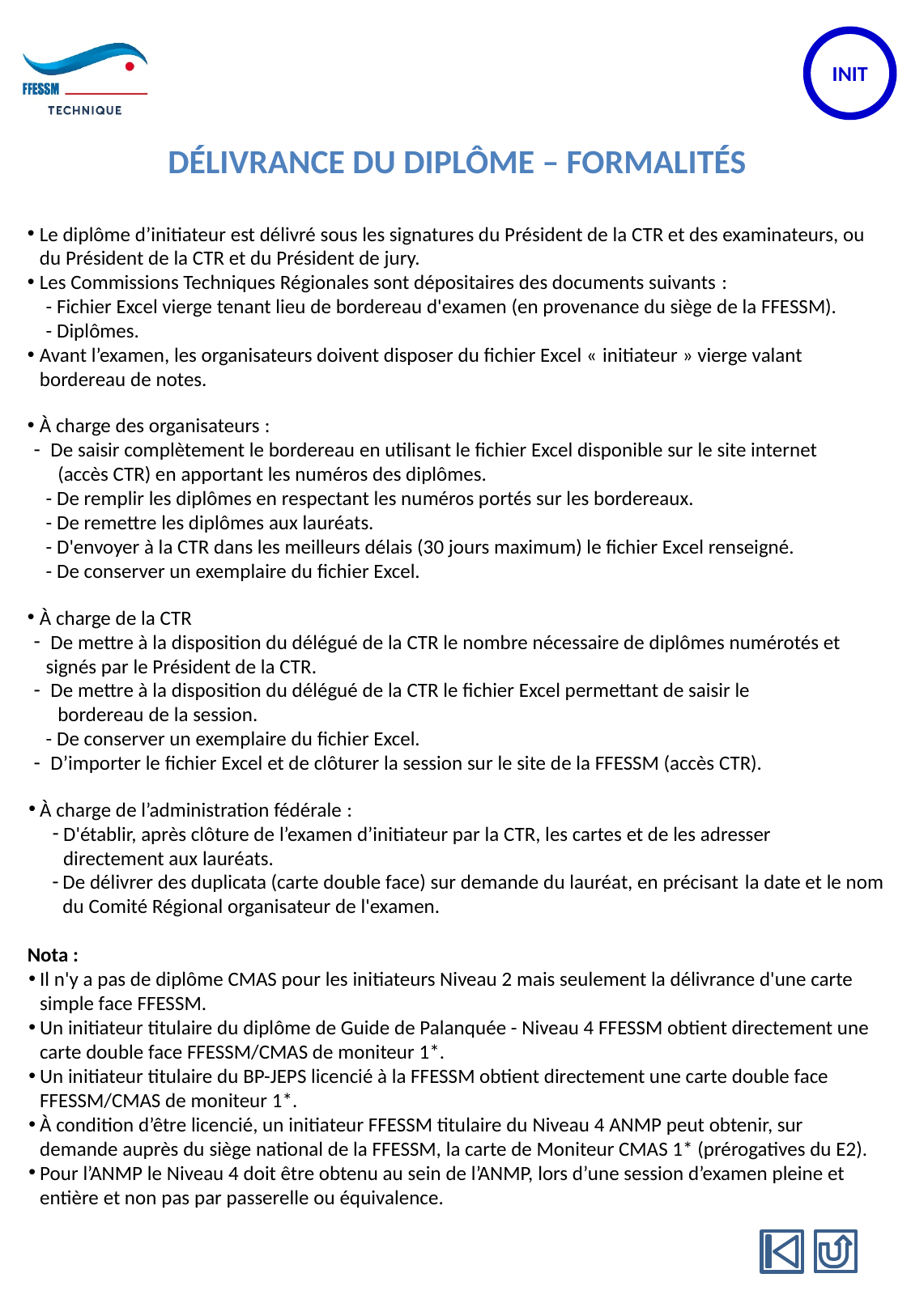

DÉLIVRANCE DU DIPLÔME – FORMALITÉS

Le diplôme d’initiateur est délivré sous les signatures du Président de la CTR et des examinateurs, ou du Président de la CTR et du Président de jury.
Les Commissions Techniques Régionales sont dépositaires des documents suivants :
- Fichier Excel vierge tenant lieu de bordereau d'examen (en provenance du siège de la FFESSM).
- Diplômes.
Avant l’examen, les organisateurs doivent disposer du fichier Excel « initiateur » vierge valant bordereau de notes.

À charge des organisateurs :
 De saisir complètement le bordereau en utilisant le fichier Excel disponible sur le site internet
(accès CTR) en apportant les numéros des diplômes.
- De remplir les diplômes en respectant les numéros portés sur les bordereaux.
- De remettre les diplômes aux lauréats.
- D'envoyer à la CTR dans les meilleurs délais (30 jours maximum) le fichier Excel renseigné.
- De conserver un exemplaire du fichier Excel.

À charge de la CTR
 De mettre à la disposition du délégué de la CTR le nombre nécessaire de diplômes numérotés et signés par le Président de la CTR.
 De mettre à la disposition du délégué de la CTR le fichier Excel permettant de saisir le
bordereau de la session.
- De conserver un exemplaire du fichier Excel.
 D’importer le fichier Excel et de clôturer la session sur le site de la FFESSM (accès CTR).

À charge de l’administration fédérale :
D'établir, après clôture de l’examen d’initiateur par la CTR, les cartes et de les adresser
directement aux lauréats.
De délivrer des duplicata (carte double face) sur demande du lauréat, en précisant la date et le nom du Comité Régional organisateur de l'examen.

Nota :
Il n'y a pas de diplôme CMAS pour les initiateurs Niveau 2 mais seulement la délivrance d'une carte simple face FFESSM.
Un initiateur titulaire du diplôme de Guide de Palanquée - Niveau 4 FFESSM obtient directement une carte double face FFESSM/CMAS de moniteur 1*.
Un initiateur titulaire du BP-JEPS licencié à la FFESSM obtient directement une carte double face FFESSM/CMAS de moniteur 1*.
À condition d’être licencié, un initiateur FFESSM titulaire du Niveau 4 ANMP peut obtenir, sur demande auprès du siège national de la FFESSM, la carte de Moniteur CMAS 1* (prérogatives du E2).
Pour l’ANMP le Niveau 4 doit être obtenu au sein de l’ANMP, lors d’une session d’examen pleine et entière et non pas par passerelle ou équivalence.